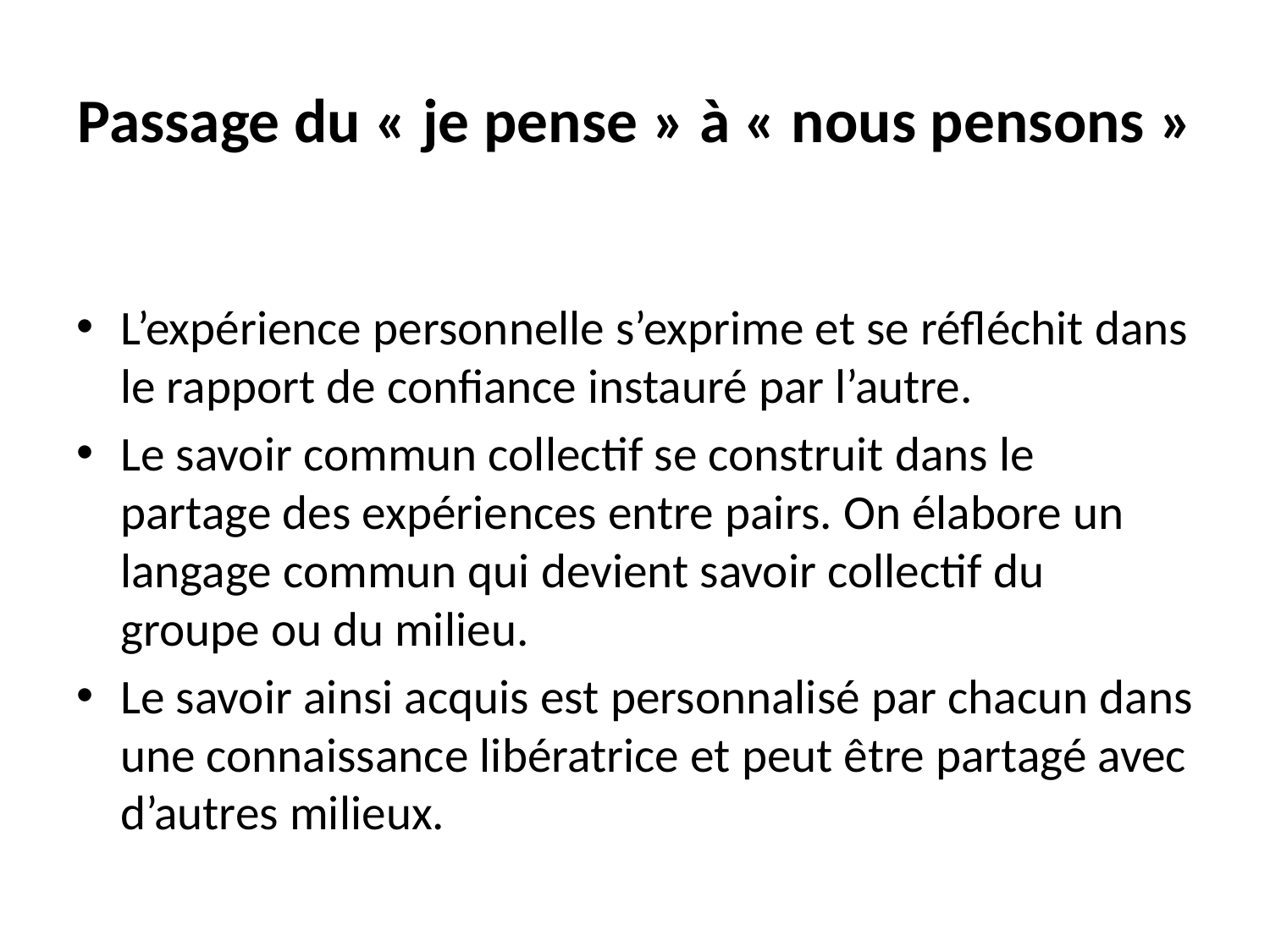

# Passage du « je pense » à « nous pensons »

L’expérience personnelle s’exprime et se réfléchit dans le rapport de confiance instauré par l’autre.
Le savoir commun collectif se construit dans le partage des expériences entre pairs. On élabore un langage commun qui devient savoir collectif du groupe ou du milieu.
Le savoir ainsi acquis est personnalisé par chacun dans une connaissance libératrice et peut être partagé avec d’autres milieux.